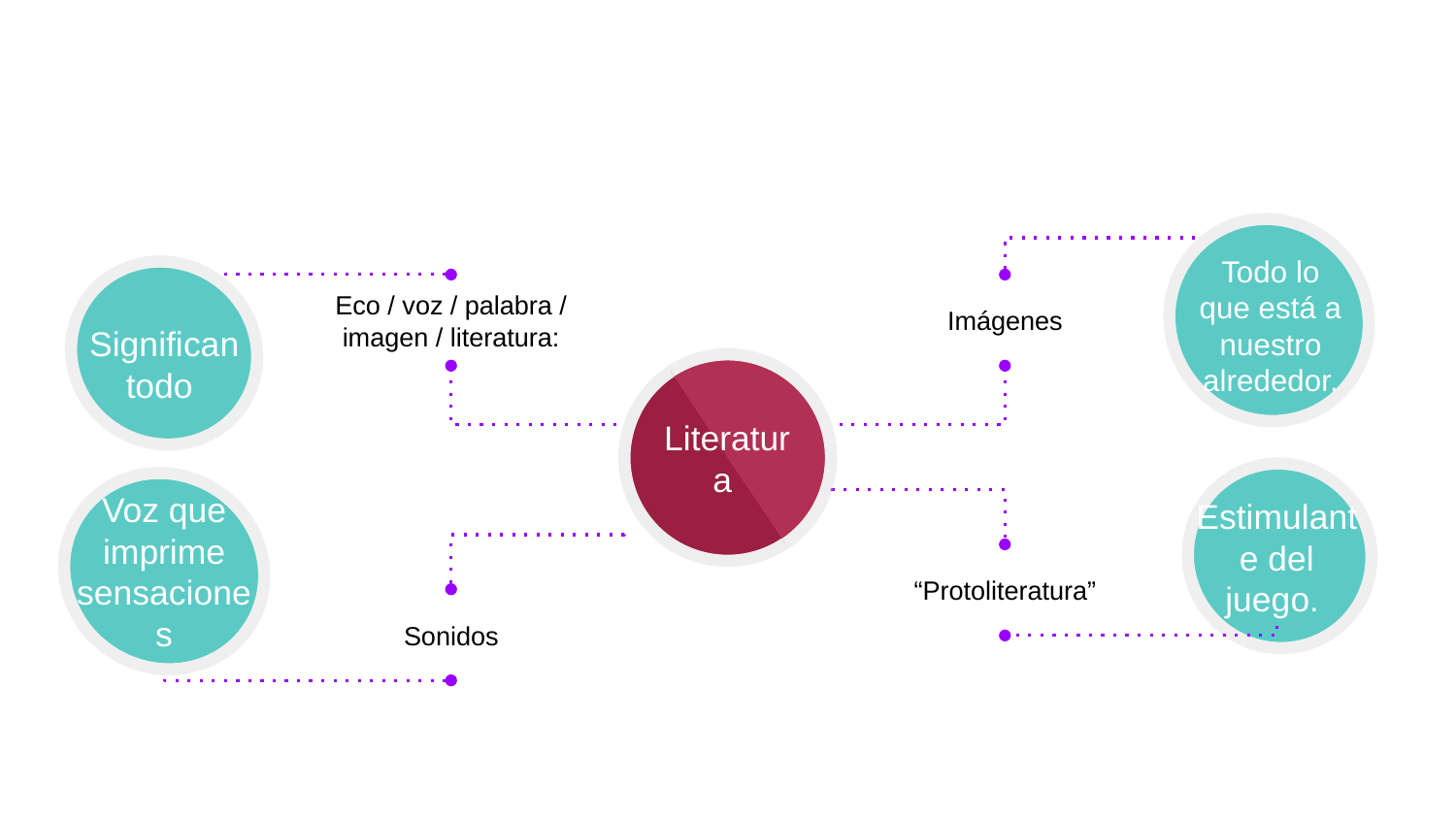

Todo lo que está a nuestro alrededor.

Eco / voz / palabra / imagen / literatura:
Imágenes
Significan todo

# Literatura

Estimulante del juego.
Voz que imprime sensaciones
 “Protoliteratura”
Sonidos